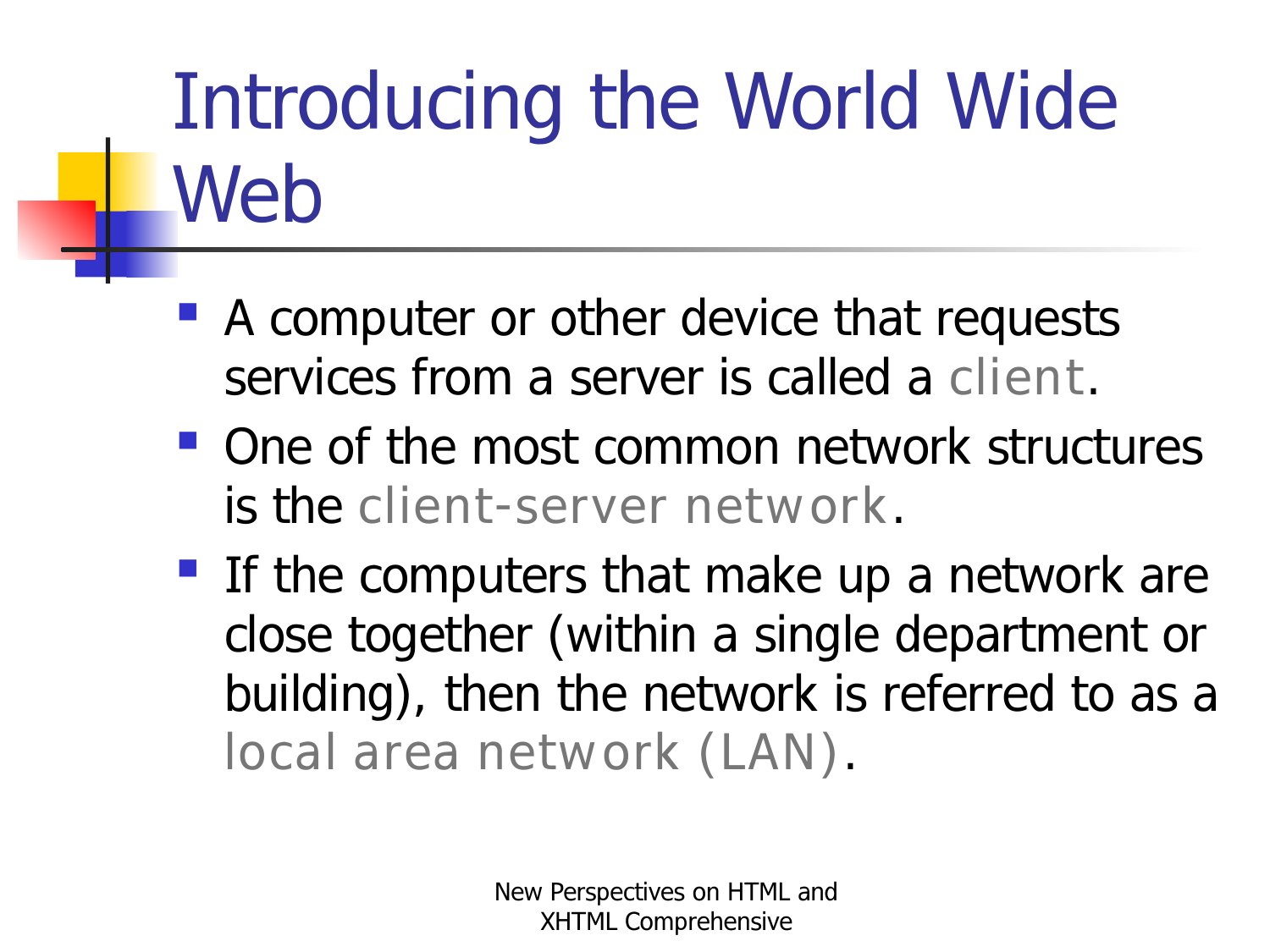

# Introducing the World Wide Web
A computer or other device that requests services from a server is called a client.
One of the most common network structures is the client-server network.
If the computers that make up a network are close together (within a single department or building), then the network is referred to as a local area network (LAN).

New Perspectives on HTML and XHTML Comprehensive